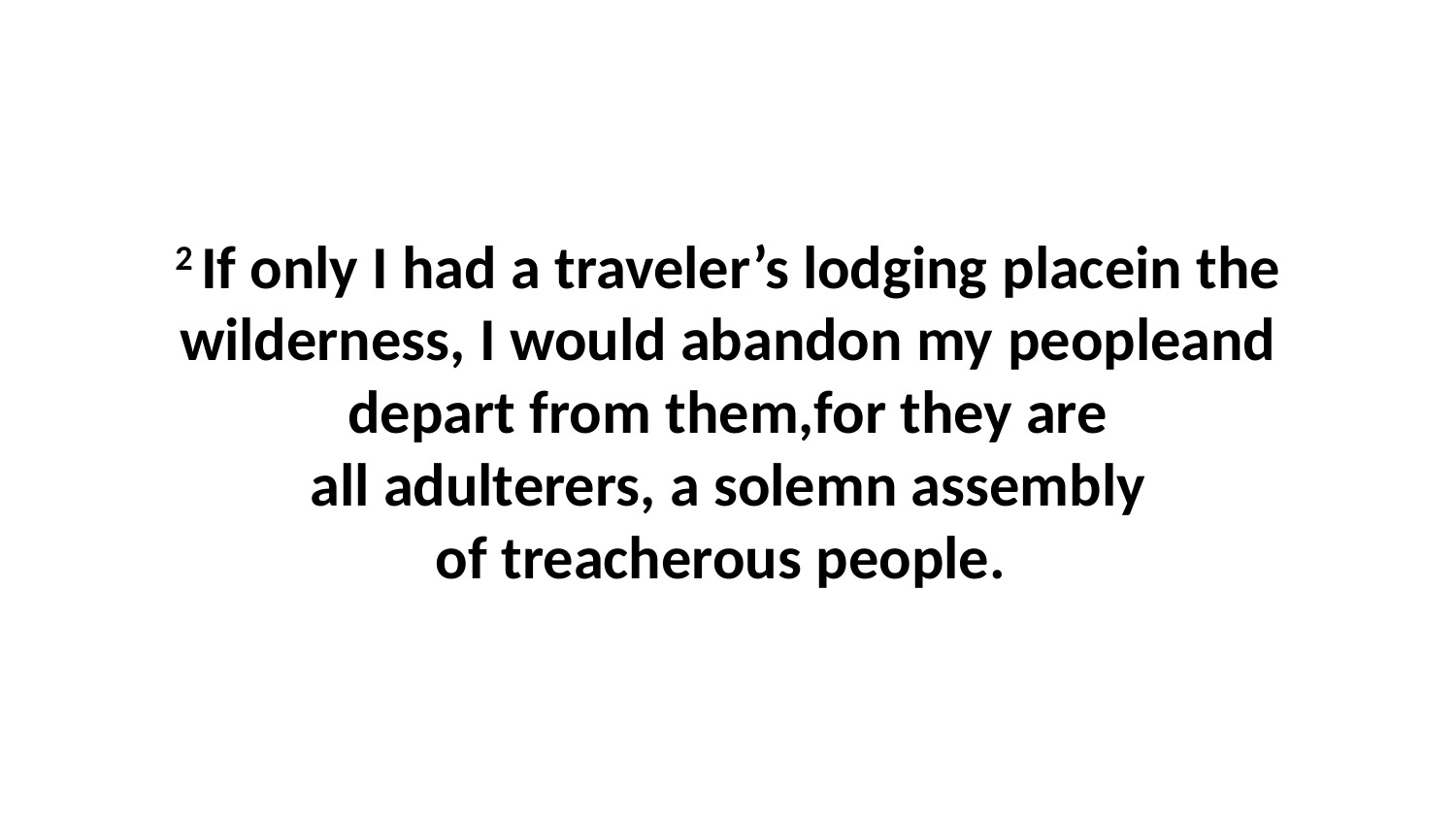

2 If only I had a traveler’s lodging placein the wilderness, I would abandon my peopleand depart from them,for they are all adulterers, a solemn assembly of treacherous people.